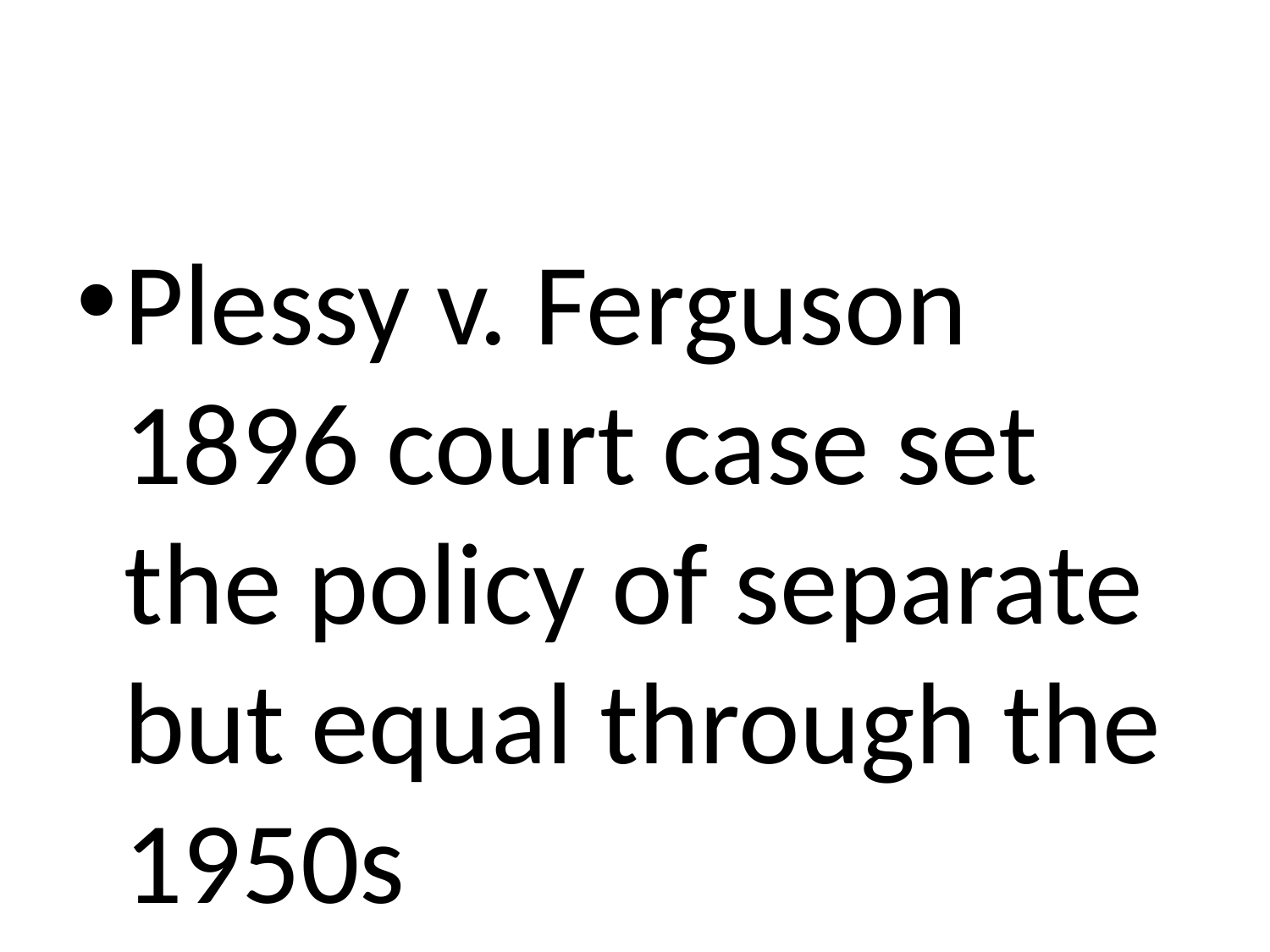

#
Plessy v. Ferguson 1896 court case set the policy of separate but equal through the 1950s